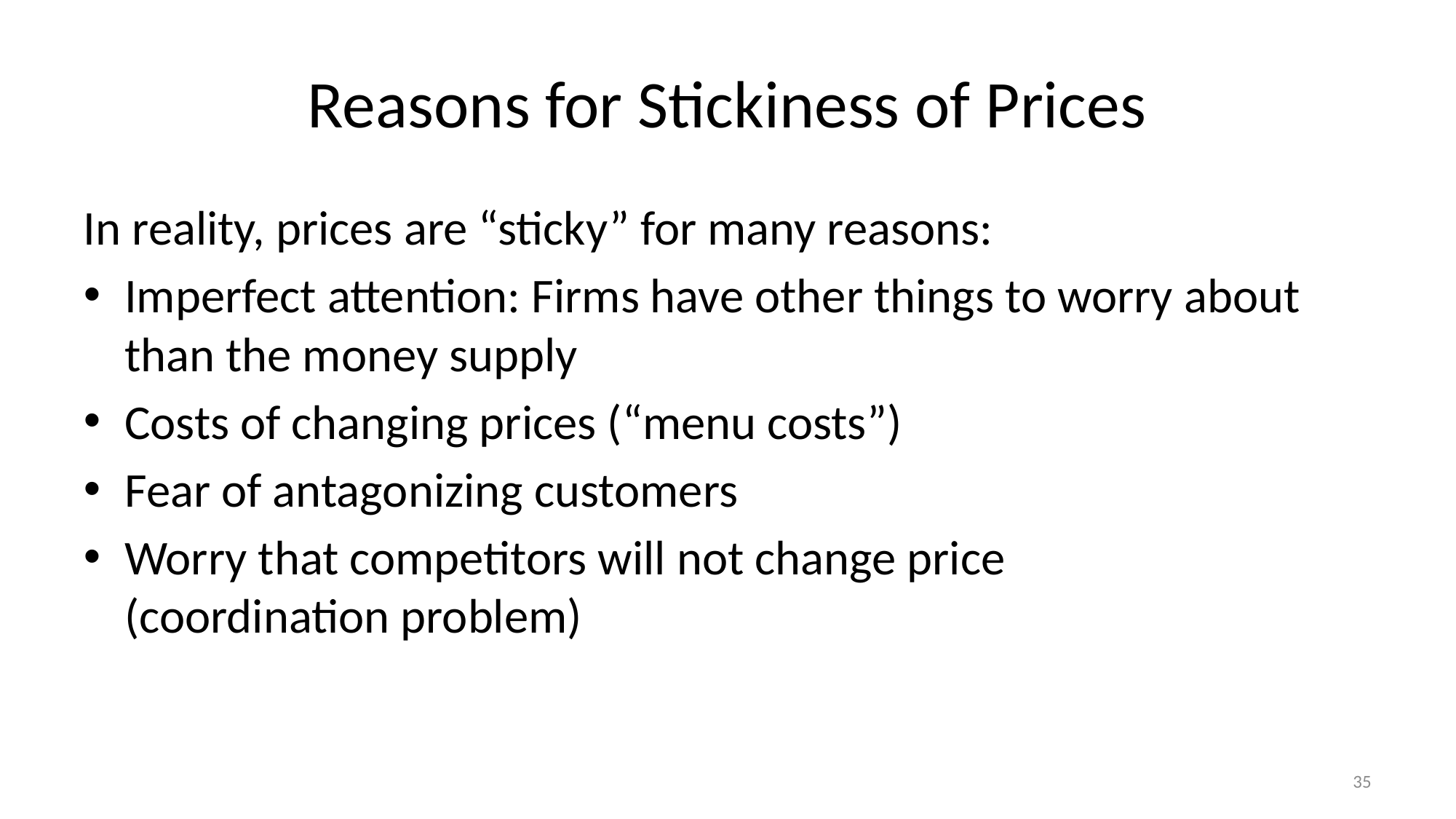

# Reasons for Stickiness of Prices
In reality, prices are “sticky” for many reasons:
Imperfect attention: Firms have other things to worry about than the money supply
Costs of changing prices (“menu costs”)
Fear of antagonizing customers
Worry that competitors will not change price
(coordination problem)

35